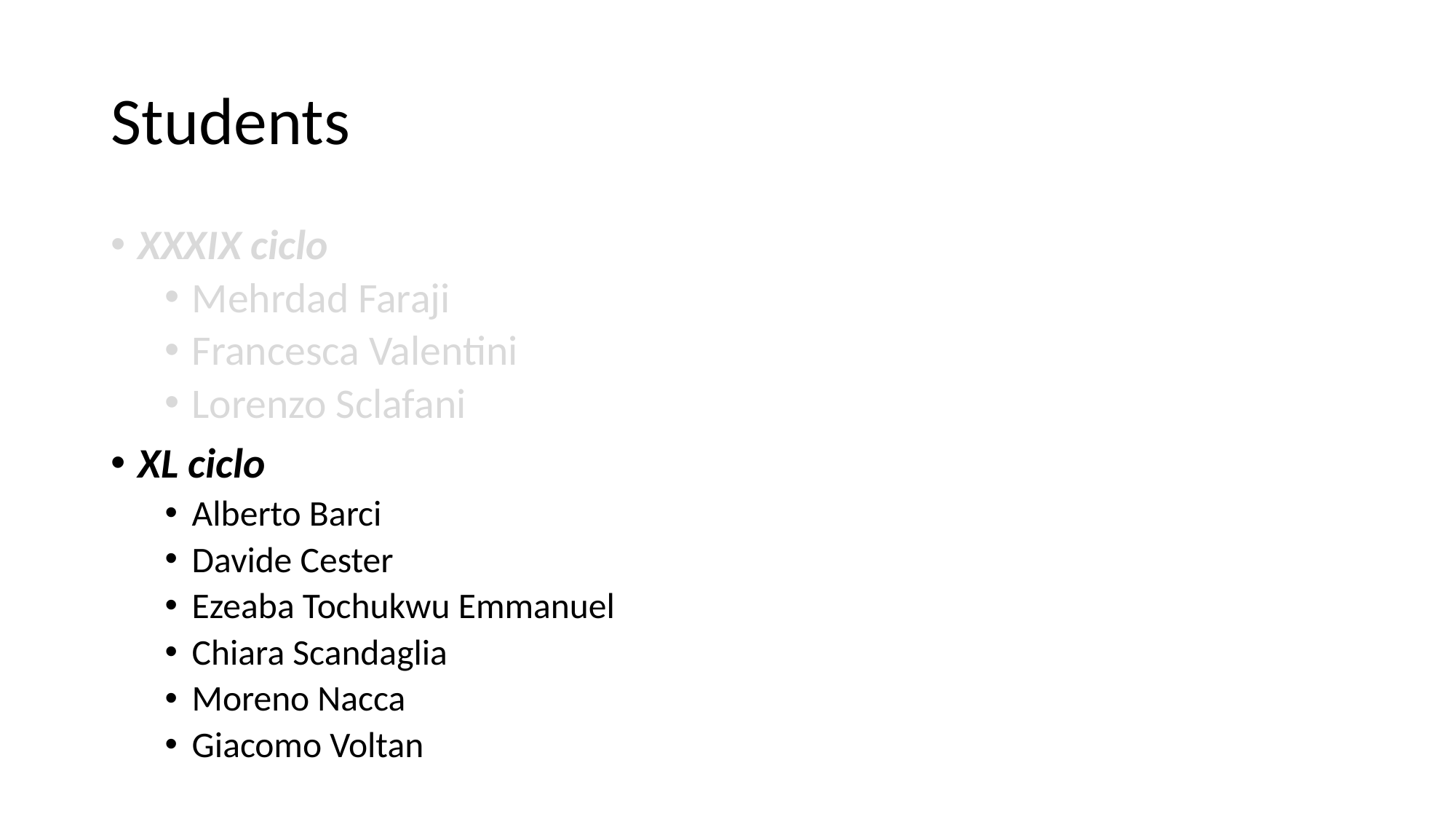

# Students
XXXIX ciclo
Mehrdad Faraji
Francesca Valentini
Lorenzo Sclafani
XL ciclo
Alberto Barci
Davide Cester
Ezeaba Tochukwu Emmanuel
Chiara Scandaglia
Moreno Nacca
Giacomo Voltan